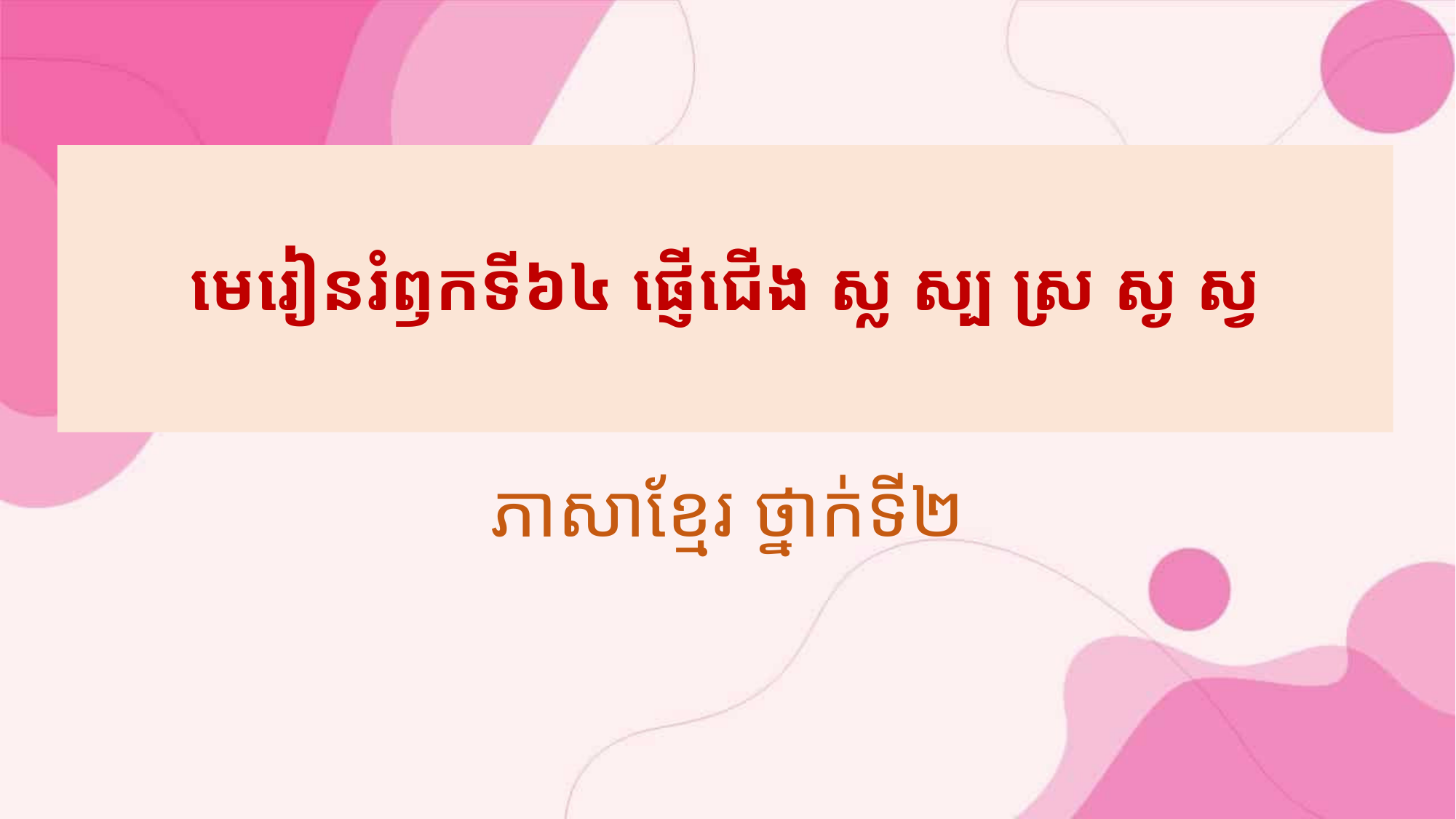

# មេរៀនរំឭកទី៦៤ ផ្ញើជើង ស្ល ស្ប ស្រ ស្ង ស្វ
ភាសាខ្មែរ ថ្នាក់ទី២